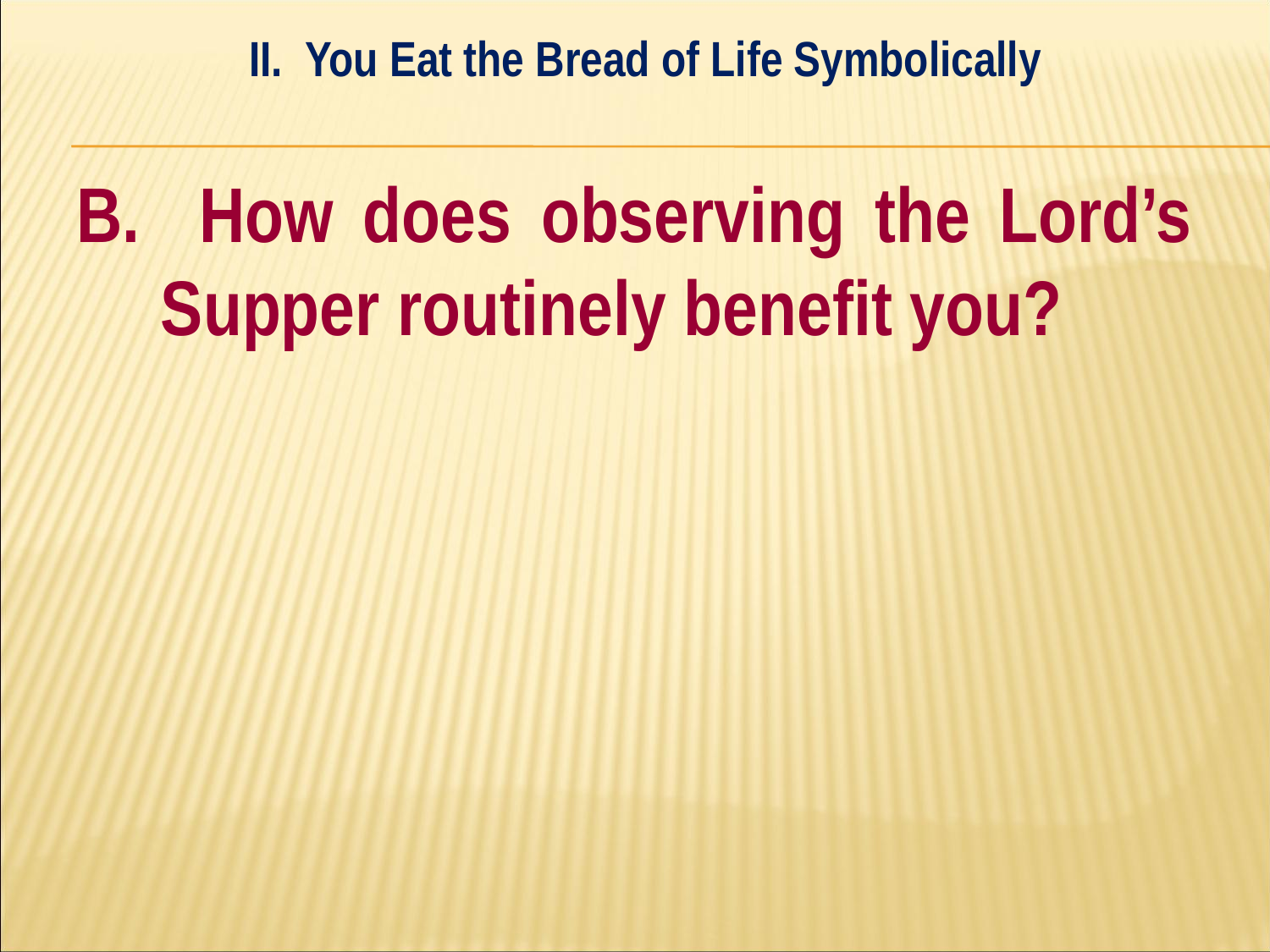

II.  You Eat the Bread of Life Symbolically
#
B.  How does observing the Lord’s Supper routinely benefit you?